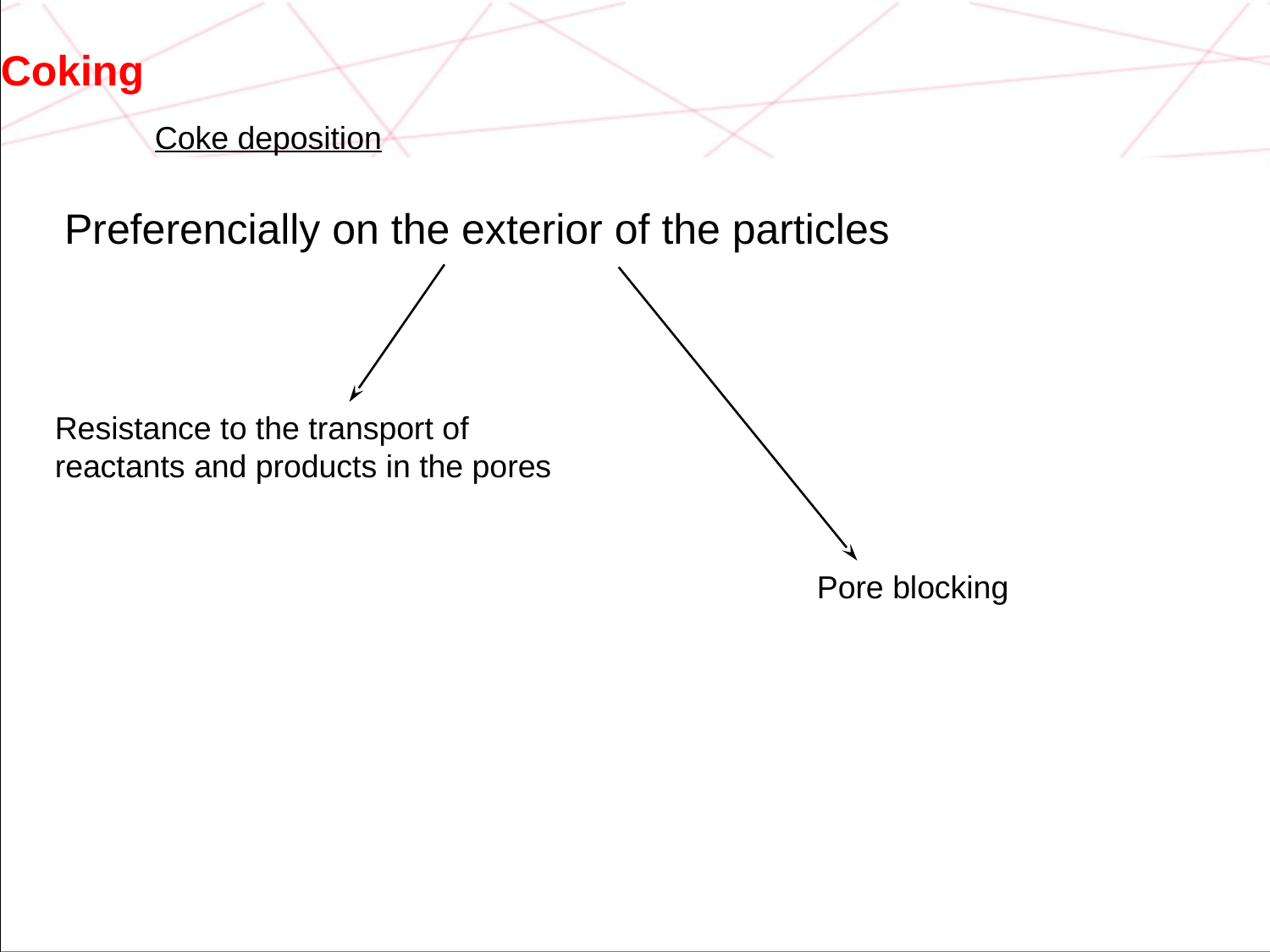

Coking
Coke deposition
Preferencially on the exterior of the particles

Resistance to the transport of reactants and products in the pores
Pore blocking